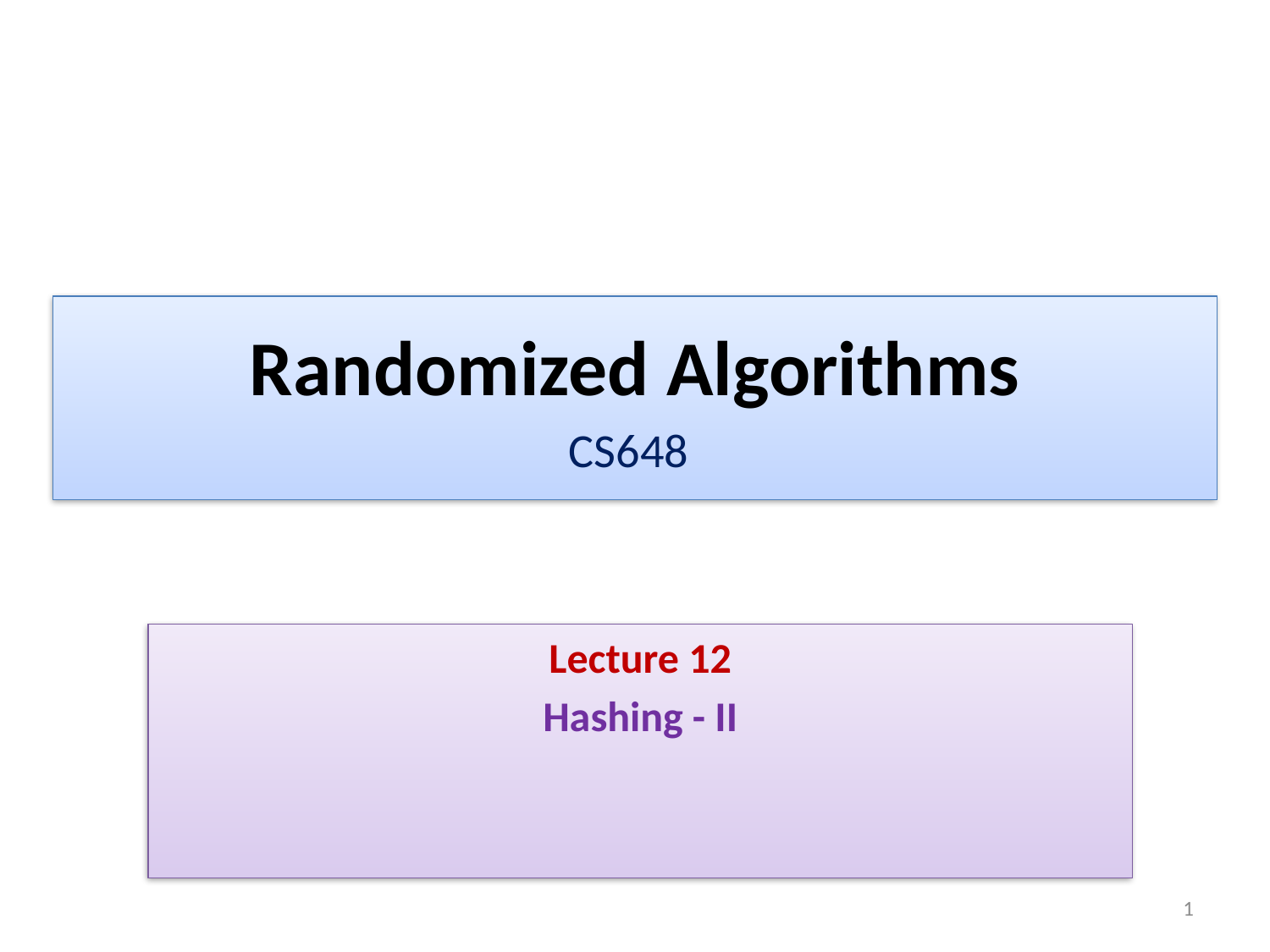

# Randomized Algorithms CS648
Lecture 12
Hashing - II
1